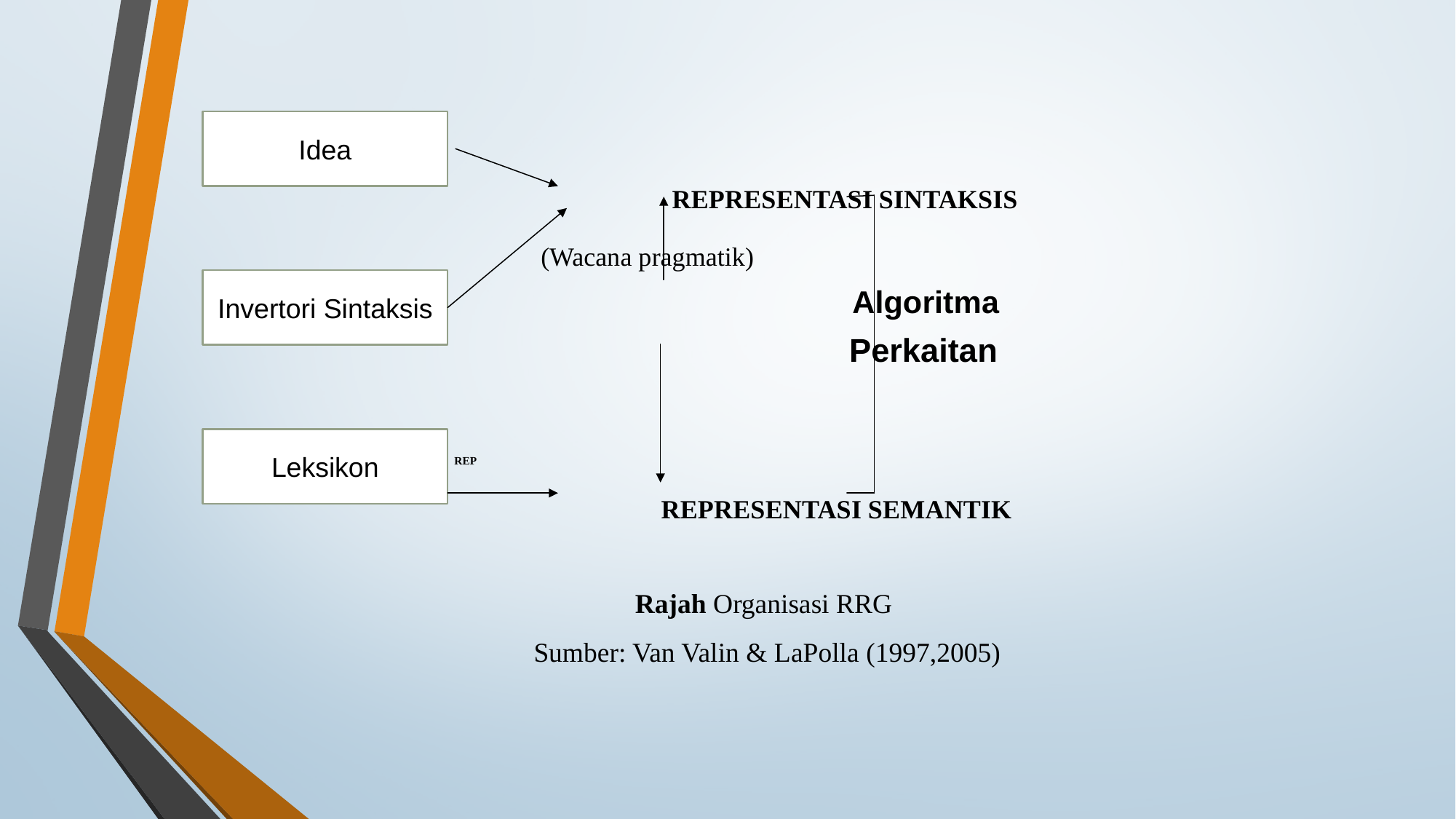

Idea
                                        R
                                                                                                                                                          REPRESENTASI SINTAKSIS
							                                                                                                                                                             (Wacana pragmatik)
                                                                                                                                                                                                            Algoritma
                                                                                                                                                                                                           Perkaitan

                                                                                REP
                                                                                                                                                       REPRESENTASI SEMANTIK

Invertori Sintaksis
Leksikon
# Rajah Organisasi RRG Sumber: Van Valin & LaPolla (1997,2005)